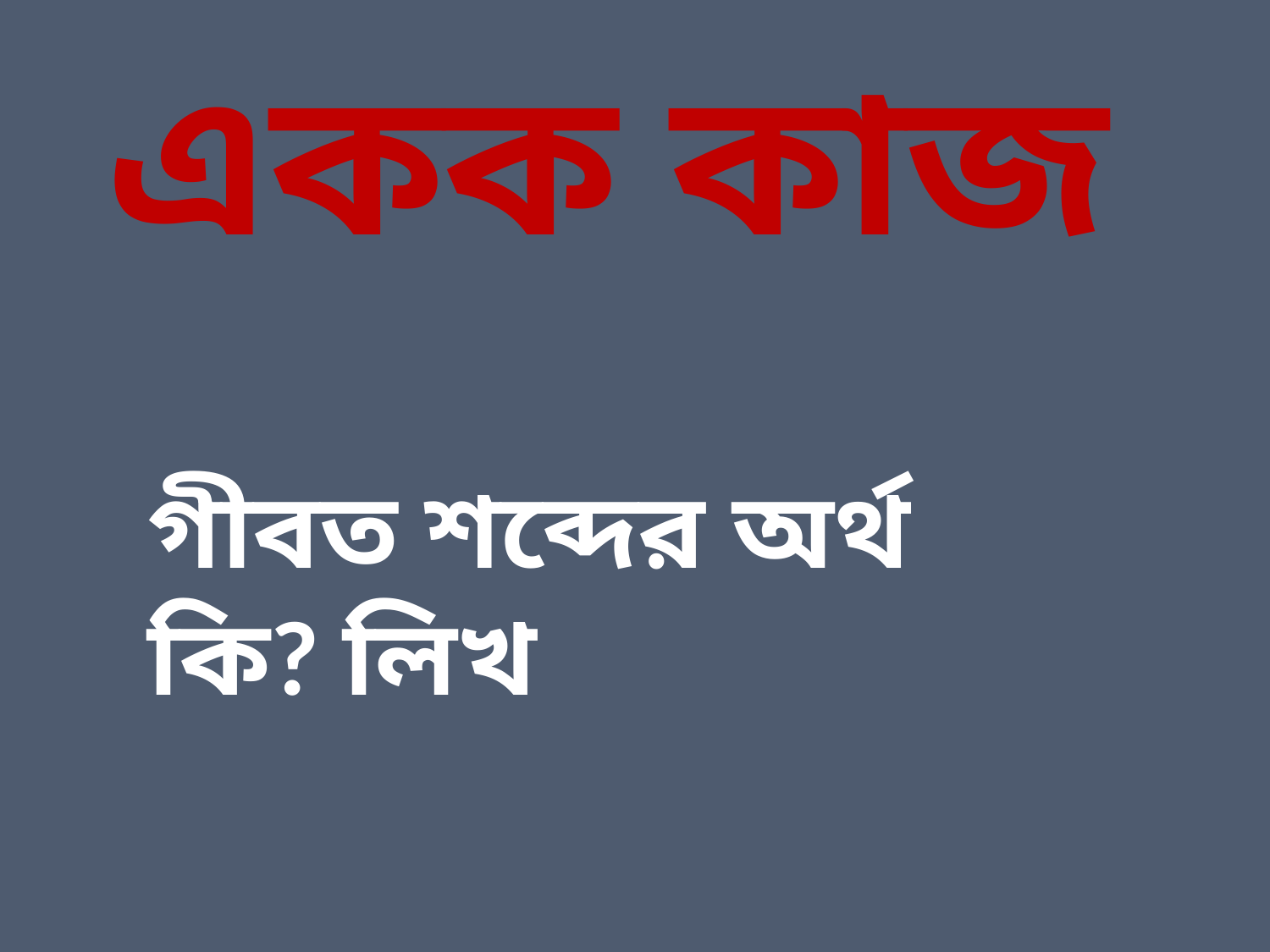

একক কাজ
গীবত শব্দের অর্থ কি? লিখ